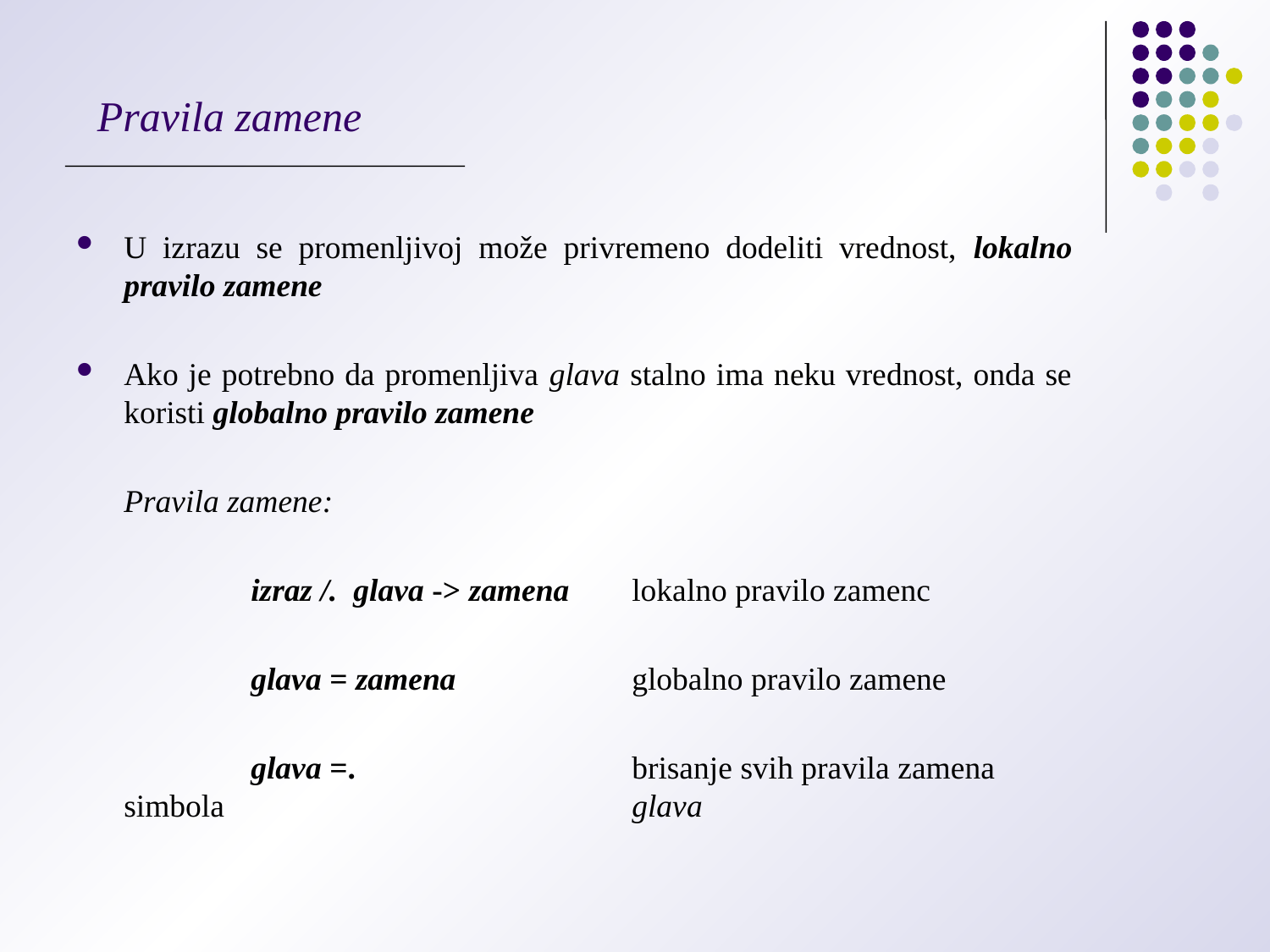

# Pravila zamene

U izrazu se promenljivoj može privremeno dodeliti vrednost, lokalno pravilo zamene

Ako je potrebno da promenljiva glava stalno ima neku vrednost, onda se koristi globalno pravilo zamene

	Pravila zamene:

		izraz /.  glava -> zamena	lokalno pravilo zamenc

		glava = zamena		globalno pravilo zamene

		glava =.			brisanje svih pravila zamena simbola 				glava